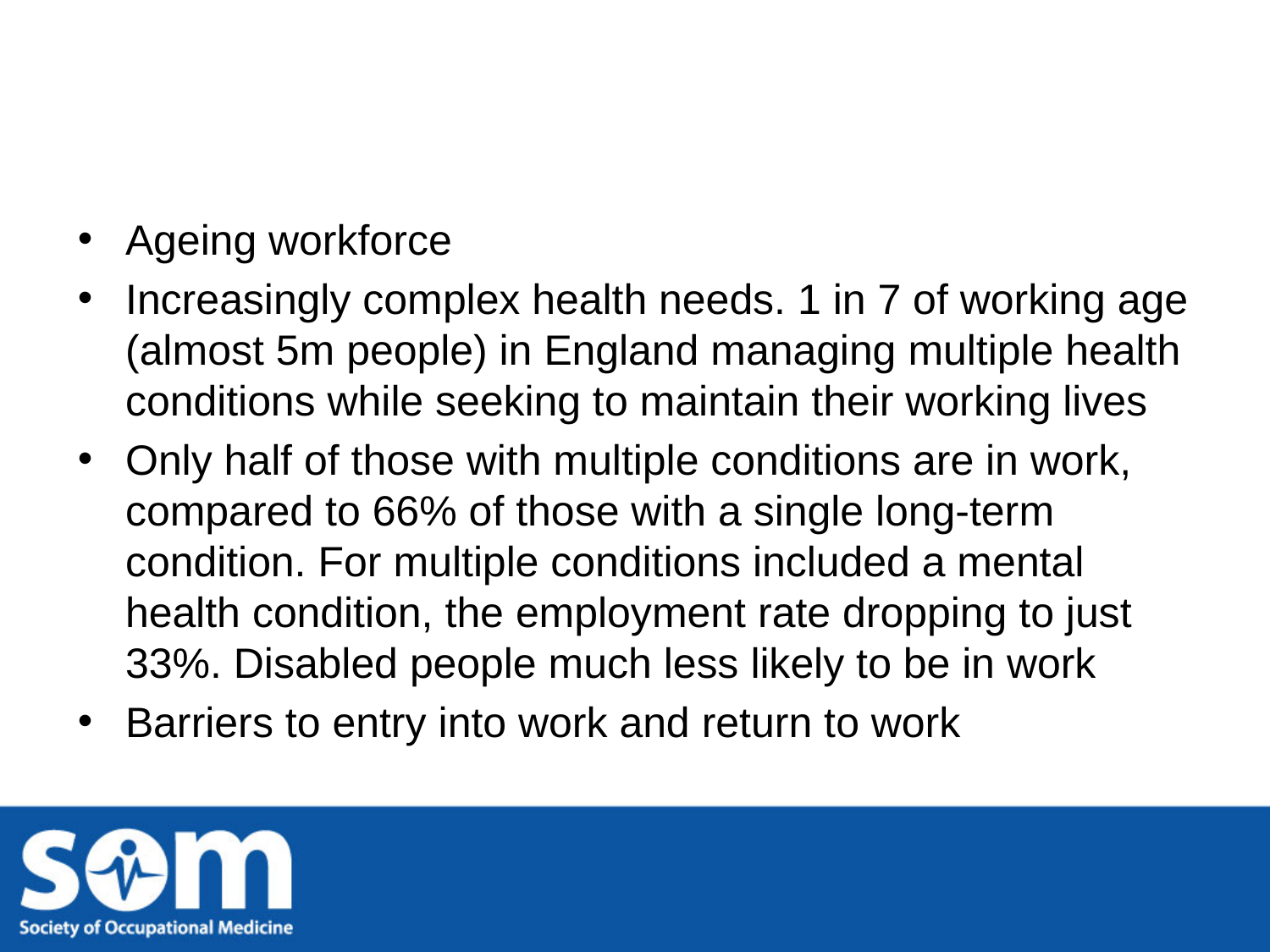

Ageing workforce
Increasingly complex health needs. 1 in 7 of working age (almost 5m people) in England managing multiple health conditions while seeking to maintain their working lives
Only half of those with multiple conditions are in work, compared to 66% of those with a single long-term condition. For multiple conditions included a mental health condition, the employment rate dropping to just 33%. Disabled people much less likely to be in work
Barriers to entry into work and return to work